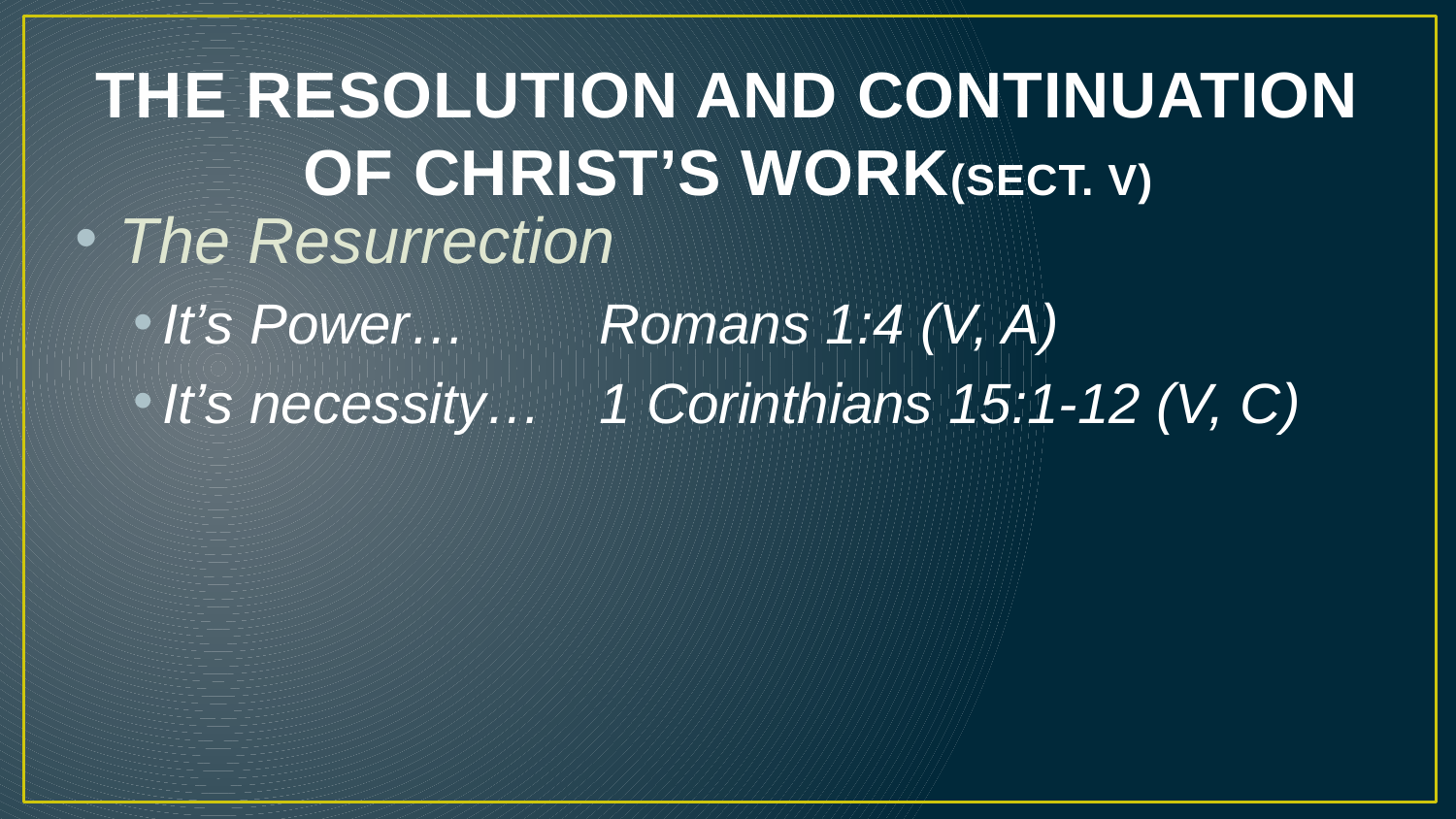

# THE RESOLUTION AND CONTINUATION OF CHRIST’S WORK(SECT. V)
The Resurrection
It’s Power…	Romans 1:4 (V, A)
It’s necessity…	1 Corinthians 15:1-12 (V, C)